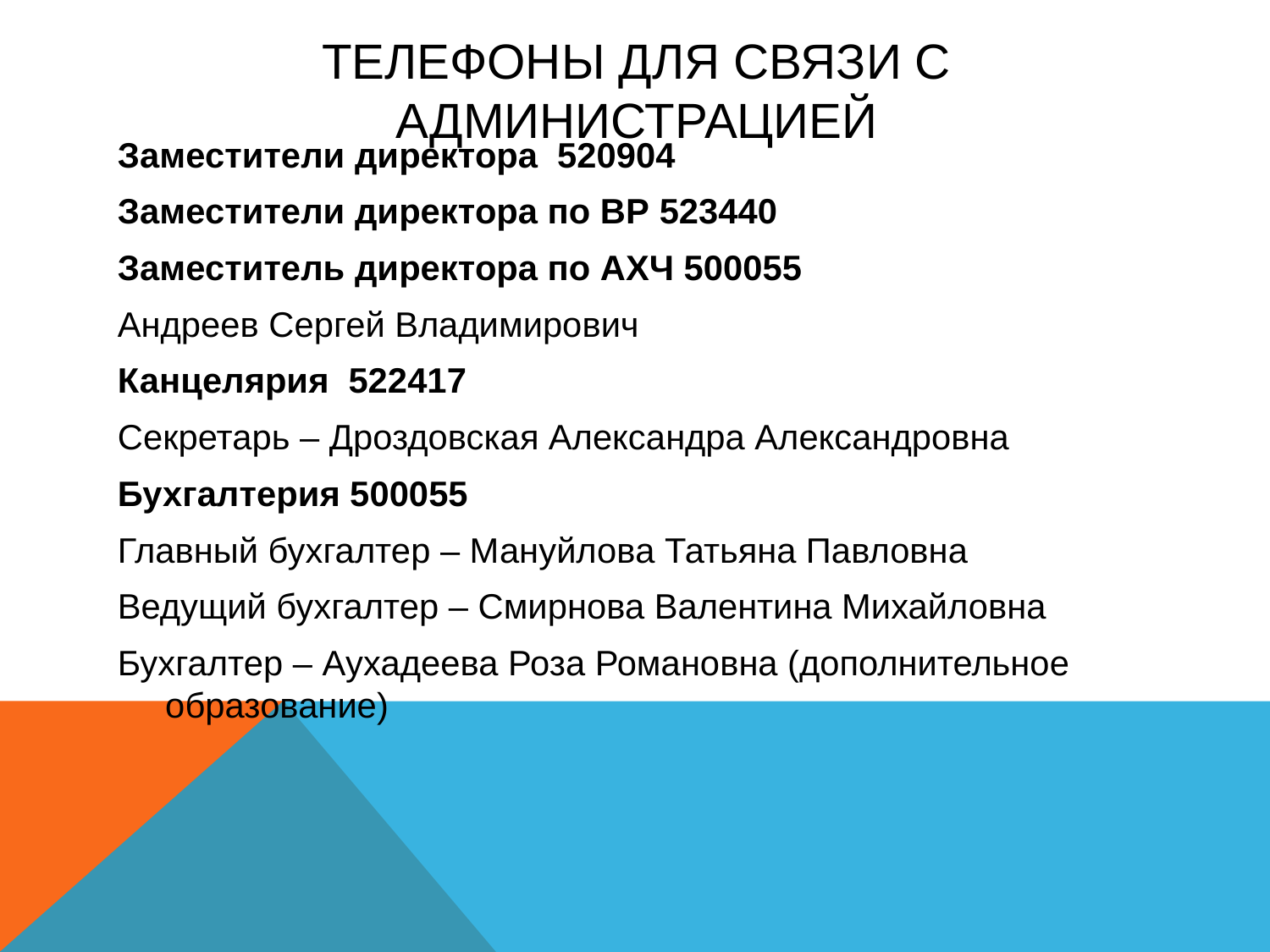

# Телефоны для связи с администрацией
Заместители директора  520904
Заместители директора по ВР 523440
Заместитель директора по АХЧ 500055
Андреев Сергей Владимирович
Канцелярия  522417
Секретарь – Дроздовская Александра Александровна
Бухгалтерия 500055
Главный бухгалтер – Мануйлова Татьяна Павловна
Ведущий бухгалтер – Смирнова Валентина Михайловна
Бухгалтер – Аухадеева Роза Романовна (дополнительное образование)